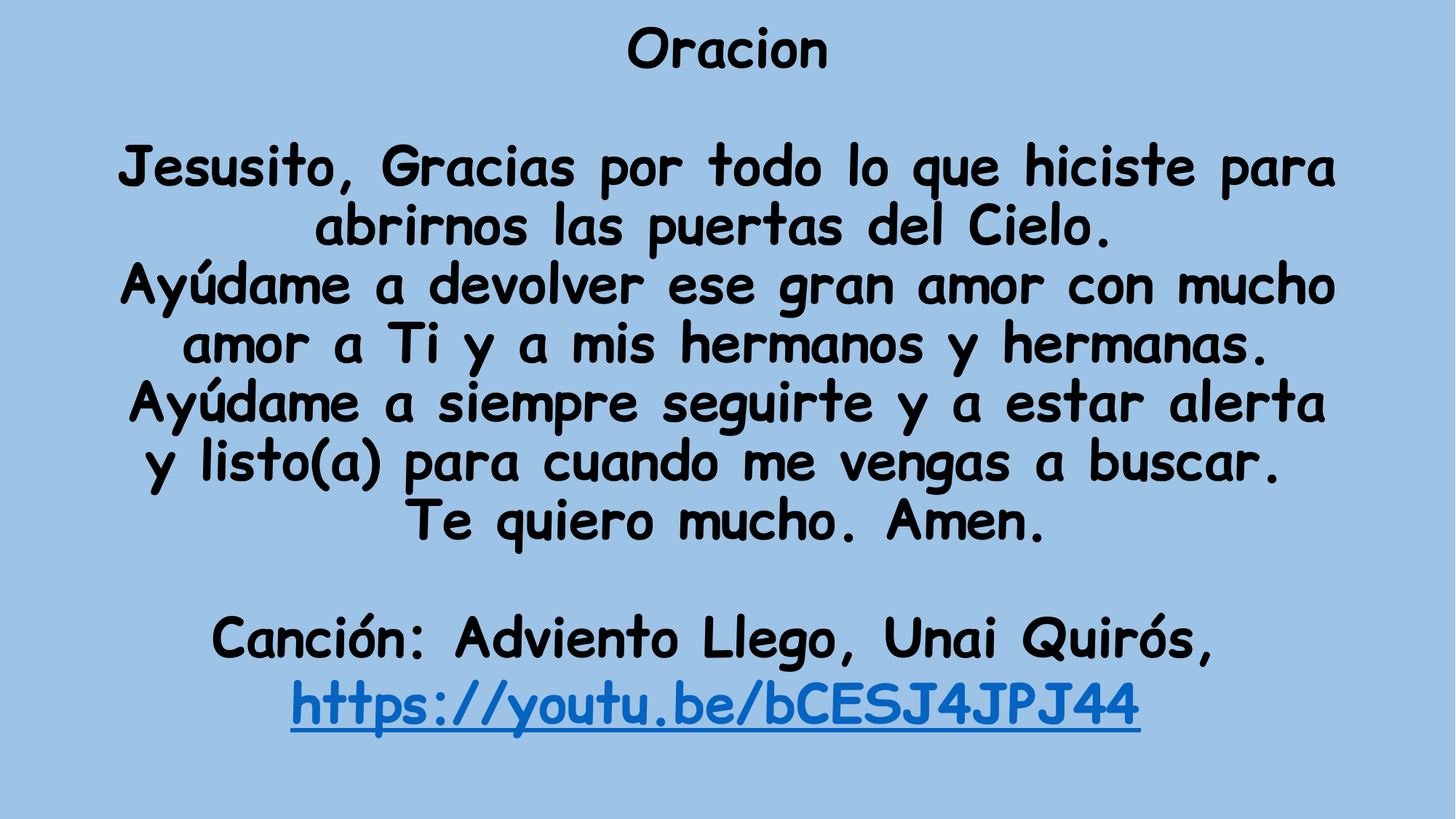

# Oracion Jesusito, Gracias por todo lo que hiciste para abrirnos las puertas del Cielo. Ayúdame a devolver ese gran amor con mucho amor a Ti y a mis hermanos y hermanas. Ayúdame a siempre seguirte y a estar alerta y listo(a) para cuando me vengas a buscar. Te quiero mucho. Amen. Canción: Adviento Llego, Unai Quirós, https://youtu.be/bCESJ4JPJ44